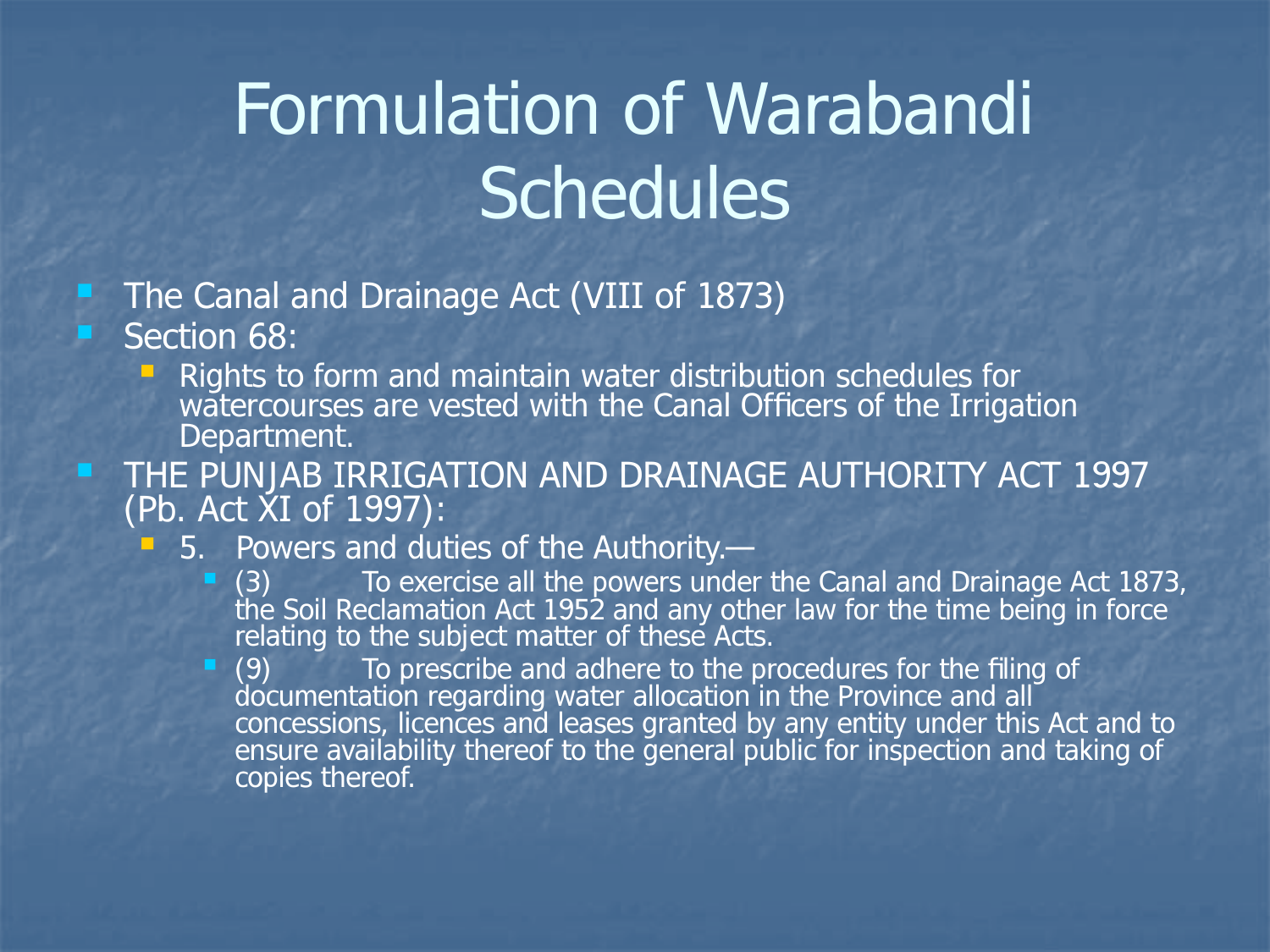

# Formulation of Warabandi Schedules
The Canal and Drainage Act (VIII of 1873)
Section 68:
Rights to form and maintain water distribution schedules for watercourses are vested with the Canal Officers of the Irrigation Department.
THE PUNJAB IRRIGATION AND DRAINAGE AUTHORITY ACT 1997 (Pb. Act XI of 1997):
5.   Powers and duties of the Authority.—
(3)	To exercise all the powers under the Canal and Drainage Act 1873, the Soil Reclamation Act 1952 and any other law for the time being in force relating to the subject matter of these Acts.
(9)	To prescribe and adhere to the procedures for the filing of documentation regarding water allocation in the Province and all concessions, licences and leases granted by any entity under this Act and to ensure availability thereof to the general public for inspection and taking of copies thereof.